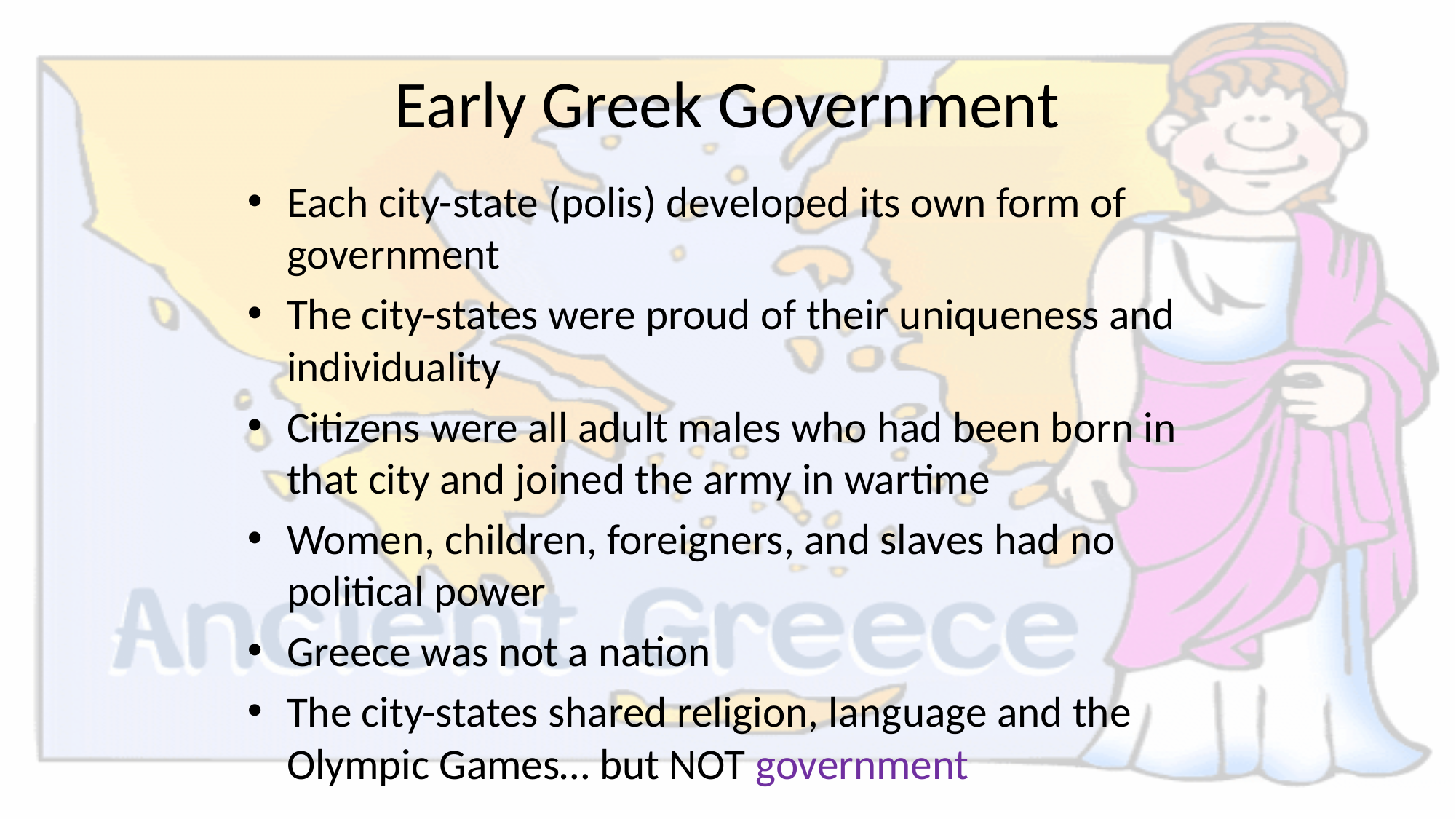

# Early Greek Government
Each city-state (polis) developed its own form of government
The city-states were proud of their uniqueness and individuality
Citizens were all adult males who had been born in that city and joined the army in wartime
Women, children, foreigners, and slaves had no political power
Greece was not a nation
The city-states shared religion, language and the Olympic Games… but NOT government